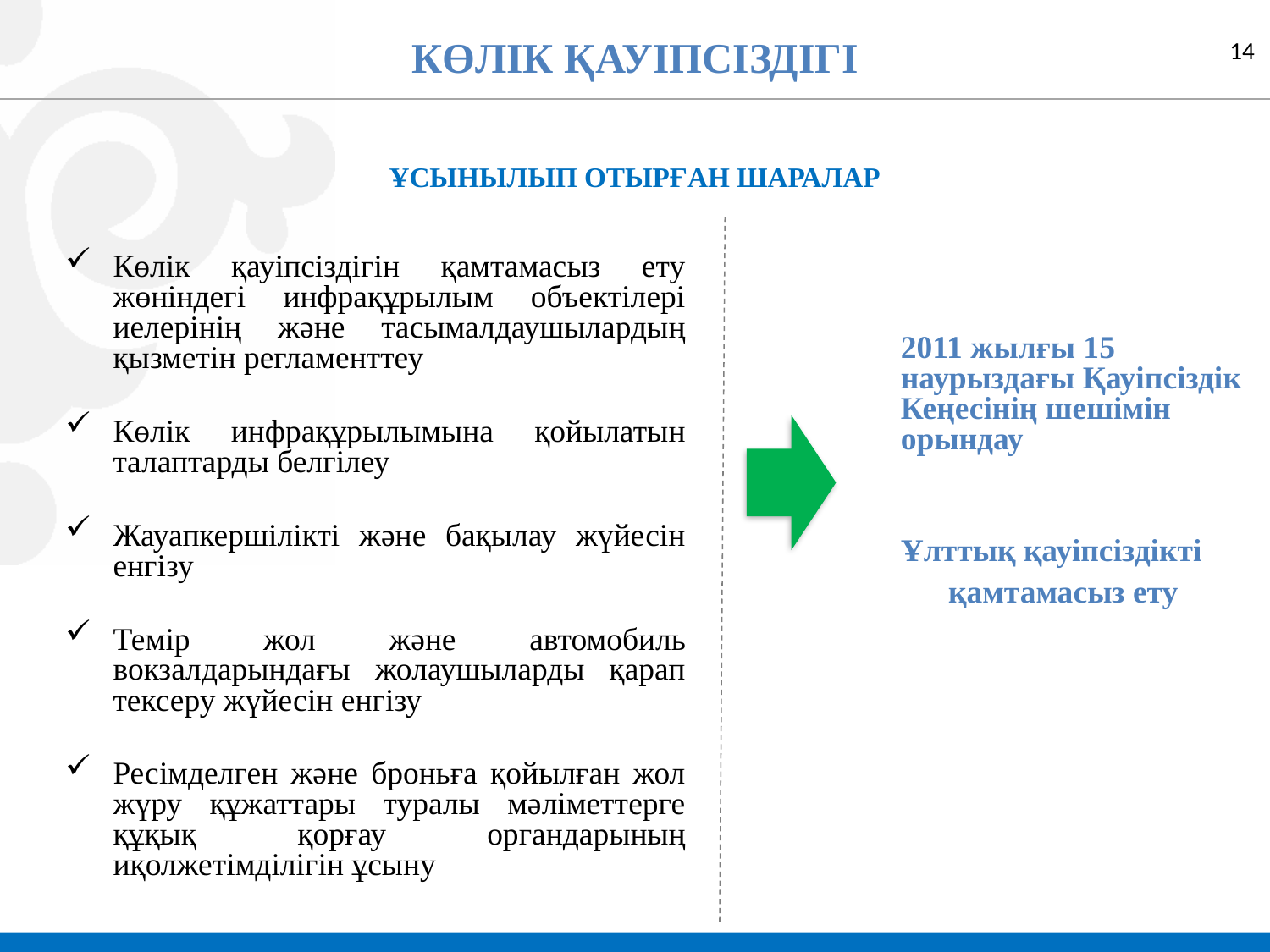

14
КӨЛІК ҚАУІПСІЗДІГІ
ҰСЫНЫЛЫП ОТЫРҒАН ШАРАЛАР
Көлік қауіпсіздігін қамтамасыз ету жөніндегі инфрақұрылым объектілері иелерінің және тасымалдаушылардың қызметін регламенттеу

Көлік инфрақұрылымына қойылатын талаптарды белгілеу

Жауапкершілікті және бақылау жүйесін енгізу

Темір жол және автомобиль вокзалдарындағы жолаушыларды қарап тексеру жүйесін енгізу

Ресімделген және броньға қойылған жол жүру құжаттары туралы мәліметтерге құқық қорғау органдарының иқолжетімділігін ұсыну

2011 жылғы 15 наурыздағы Қауіпсіздік Кеңесінің шешімін орындау

Ұлттық қауіпсіздікті қамтамасыз ету